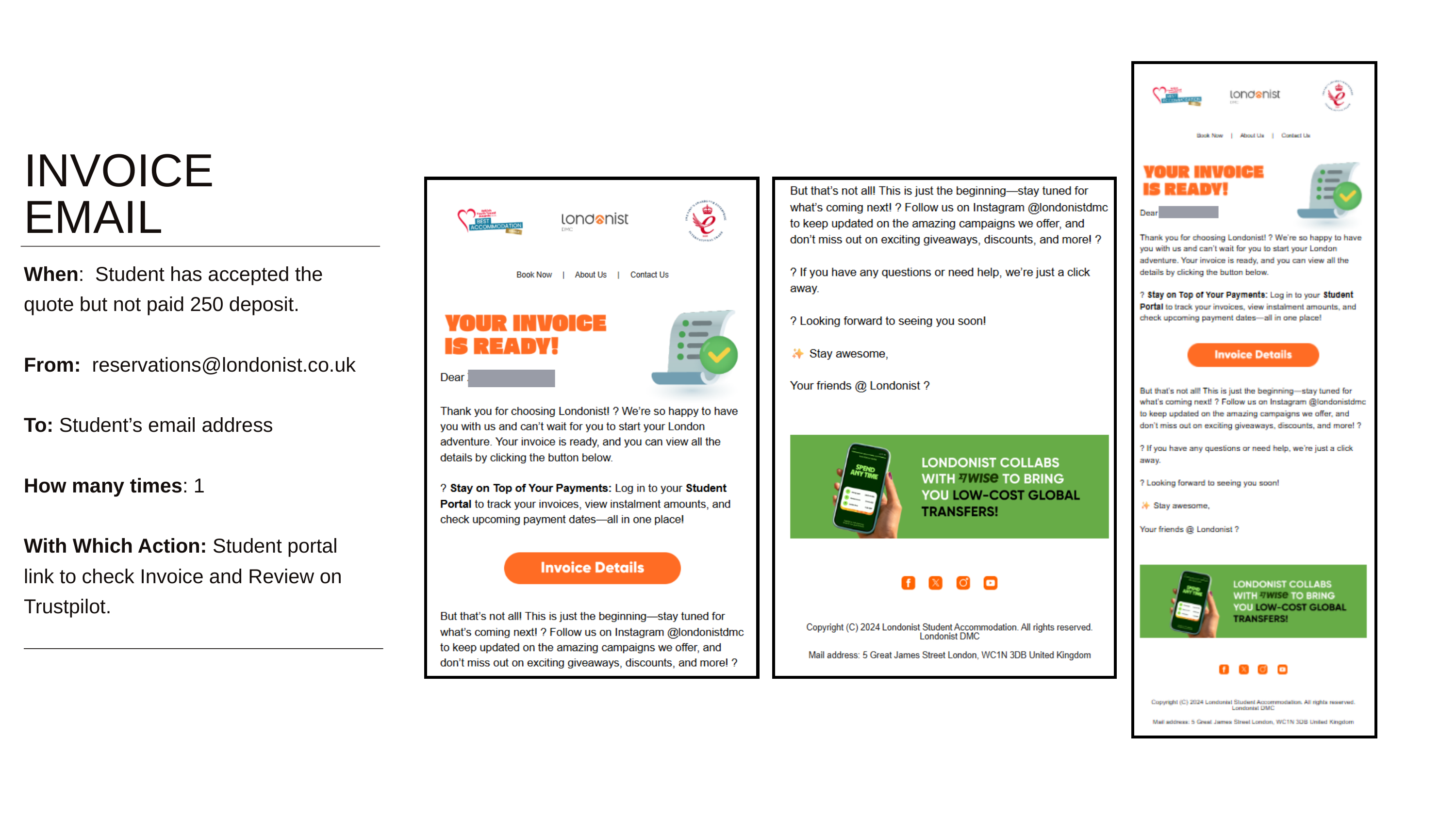

INVOICE EMAIL

When:  Student has accepted the quote but not paid 250 deposit.

From:  reservations@londonist.co.uk

To: Student’s email address

How many times: 1

With Which Action: Student portal link to check Invoice and Review on Trustpilot.